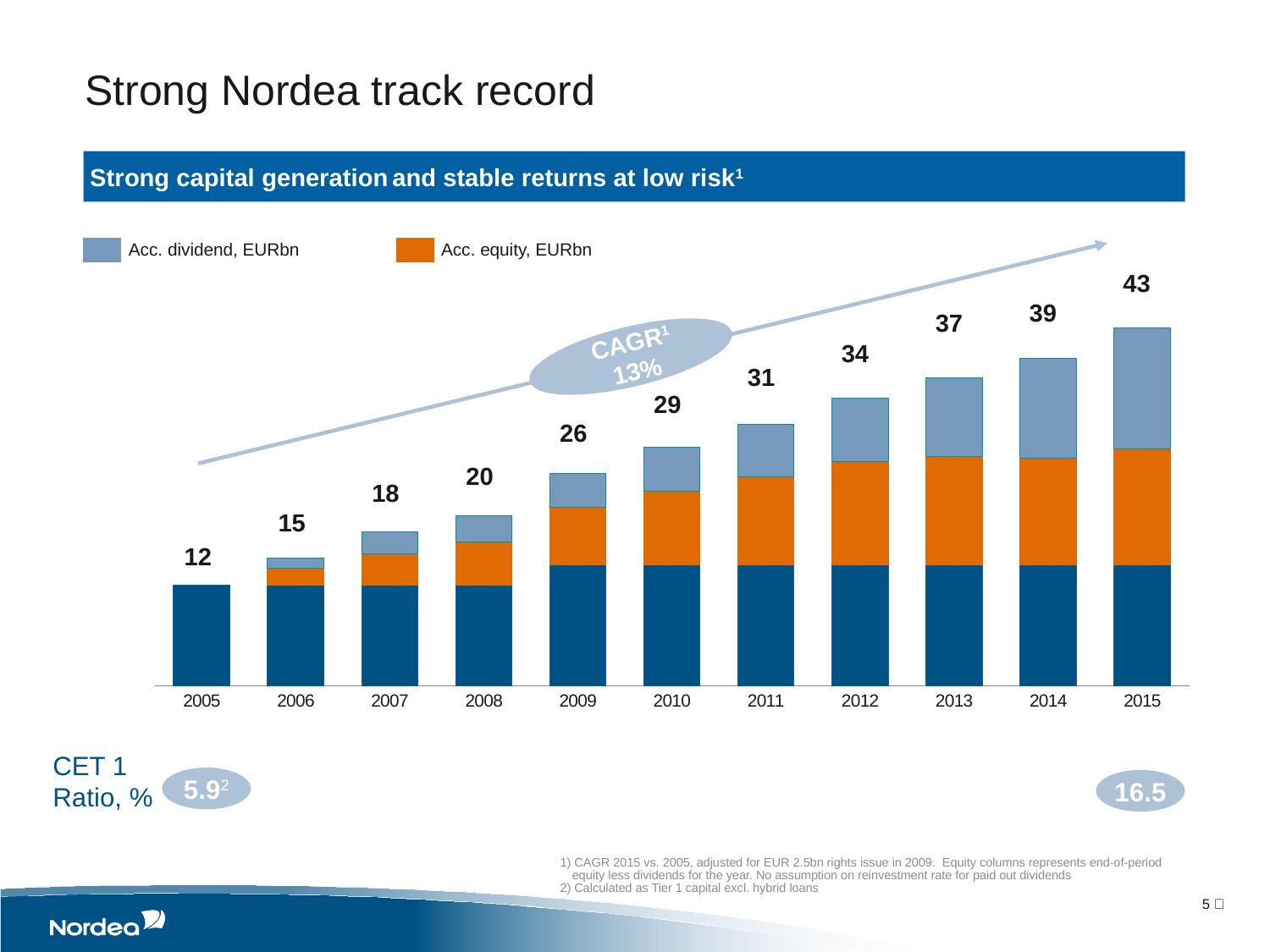

# Strong Nordea track record
Strong capital generation and stable returns at low risk1
Acc. dividend, EURbn

Acc. equity, EURbn

### Chart

| Category | Kolumn1 | Kolumn2 | Kolumn3 |
|---|---|---|---|
| 2005 | 12.052 | 0.0 | 0.0 |
| 2006 | 12.052 | 1.999 | 1.271 |
| 2007 | 12.052 | 3.811 | 2.568 |
| 2008 | 12.052 | 5.232 | 3.087 |
| 2009 | 14.547 | 6.867 | 4.093 |
| 2010 | 14.547 | 8.823 | 5.261 |
| 2011 | 14.547 | 10.525 | 6.309 |
| 2012 | 14.547 | 12.299 | 7.679 |
| 2013 | 14.547 | 12.928 | 9.413 |
| 2014 | 14.547 | 12.789 | 11.914 |
| 2015 | 14.547 | 13.89303136 | 14.505968639999999 |
43
39
37
CAGR1
13%
34
31
29
26
20
18
15
12
CET 1
Ratio, %
5.92
16.5
1) CAGR 2015 vs. 2005, adjusted for EUR 2.5bn rights issue in 2009.  Equity columns represents end-of-period equity less dividends for the year. No assumption on reinvestment rate for paid out dividends
2) Calculated as Tier 1 capital excl. hybrid loans